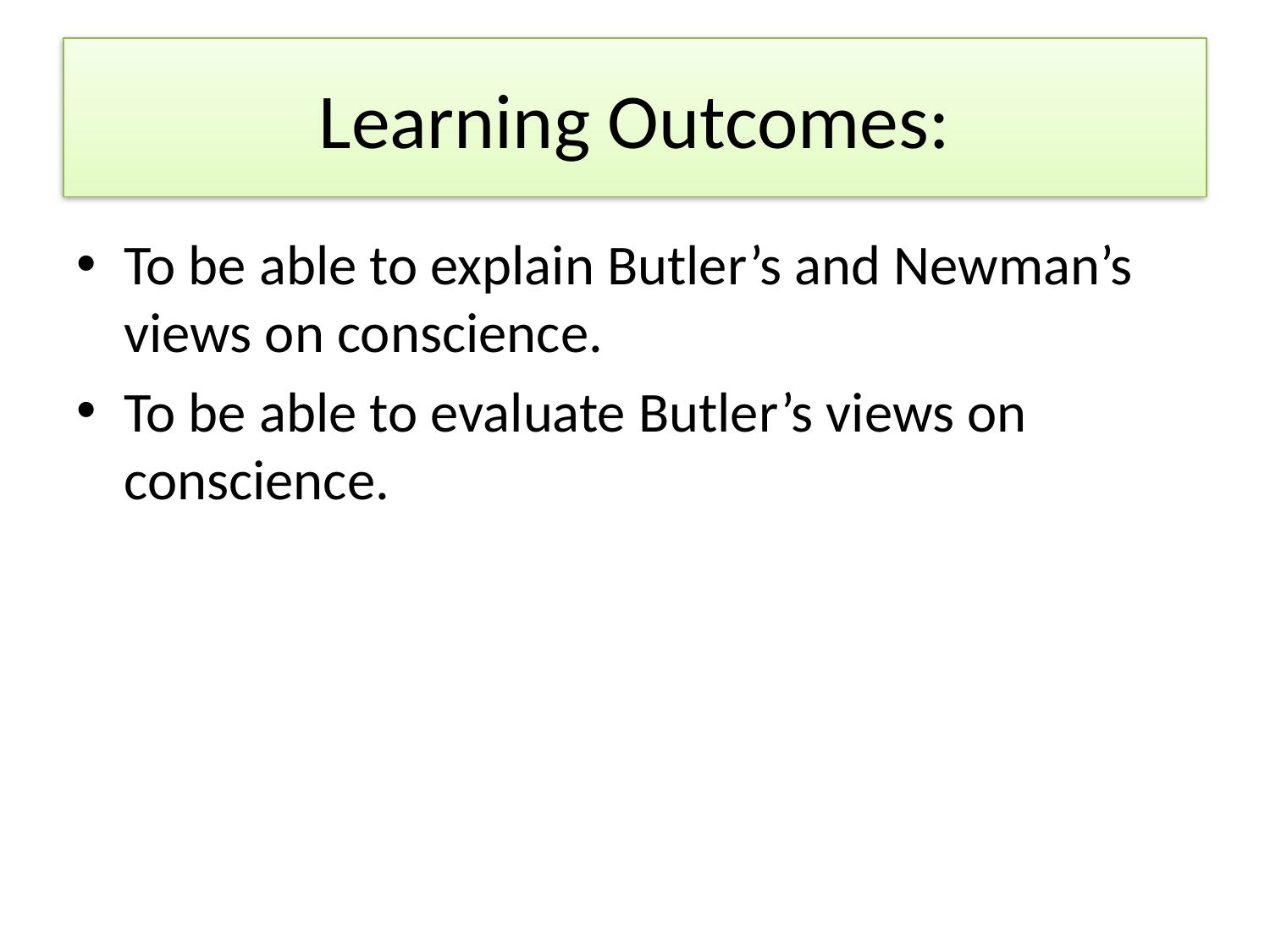

# Learning Outcomes:
To be able to explain Butler’s and Newman’s views on conscience.
To be able to evaluate Butler’s views on conscience.